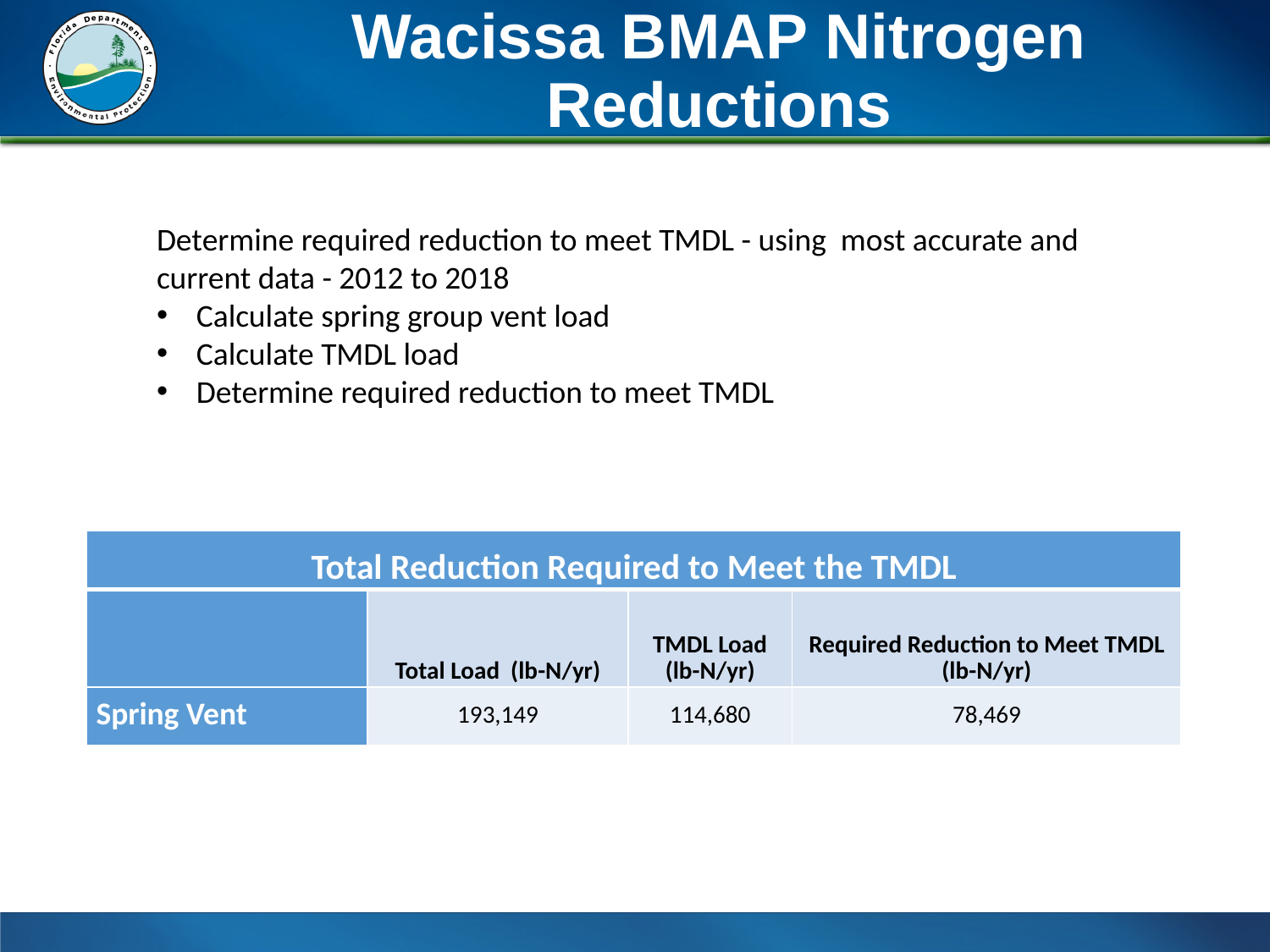

# Wacissa BMAP Nitrogen Reductions
Determine required reduction to meet TMDL - using  most accurate and current data - 2012 to 2018
Calculate spring group vent load
Calculate TMDL load
Determine required reduction to meet TMDL
| Total Reduction Required to Meet the TMDL |  |  |  |
| --- | --- | --- | --- |
|  | Total Load (lb-N/yr) | TMDL Load (lb-N/yr) | Required Reduction to Meet TMDL (lb-N/yr) |
| Spring Vent | 193,149 | 114,680 | 78,469 |